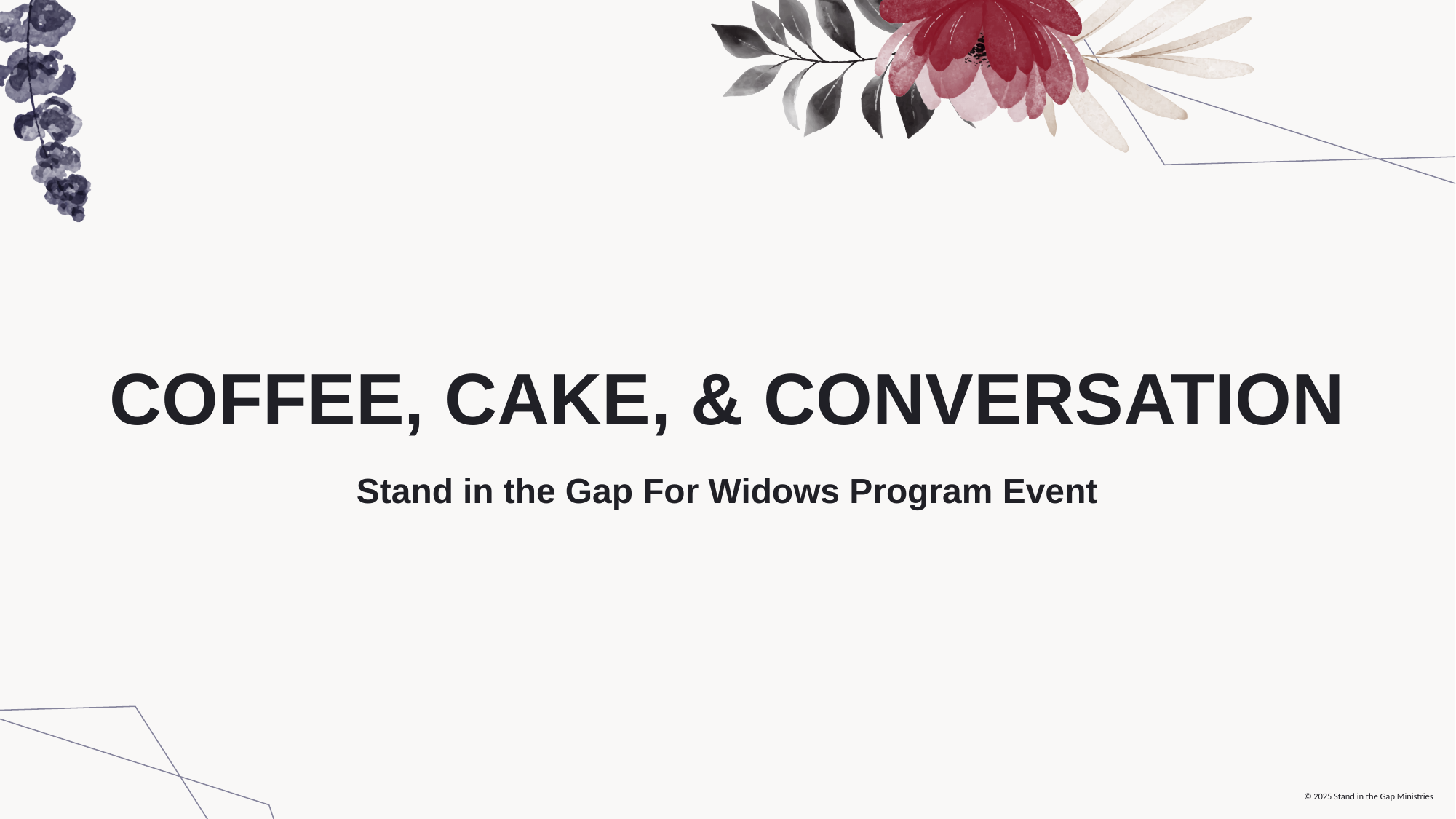

# COFFEE, CAKE, & CONVERSATION
Stand in the Gap For Widows Program Event
© 2025 Stand in the Gap Ministries